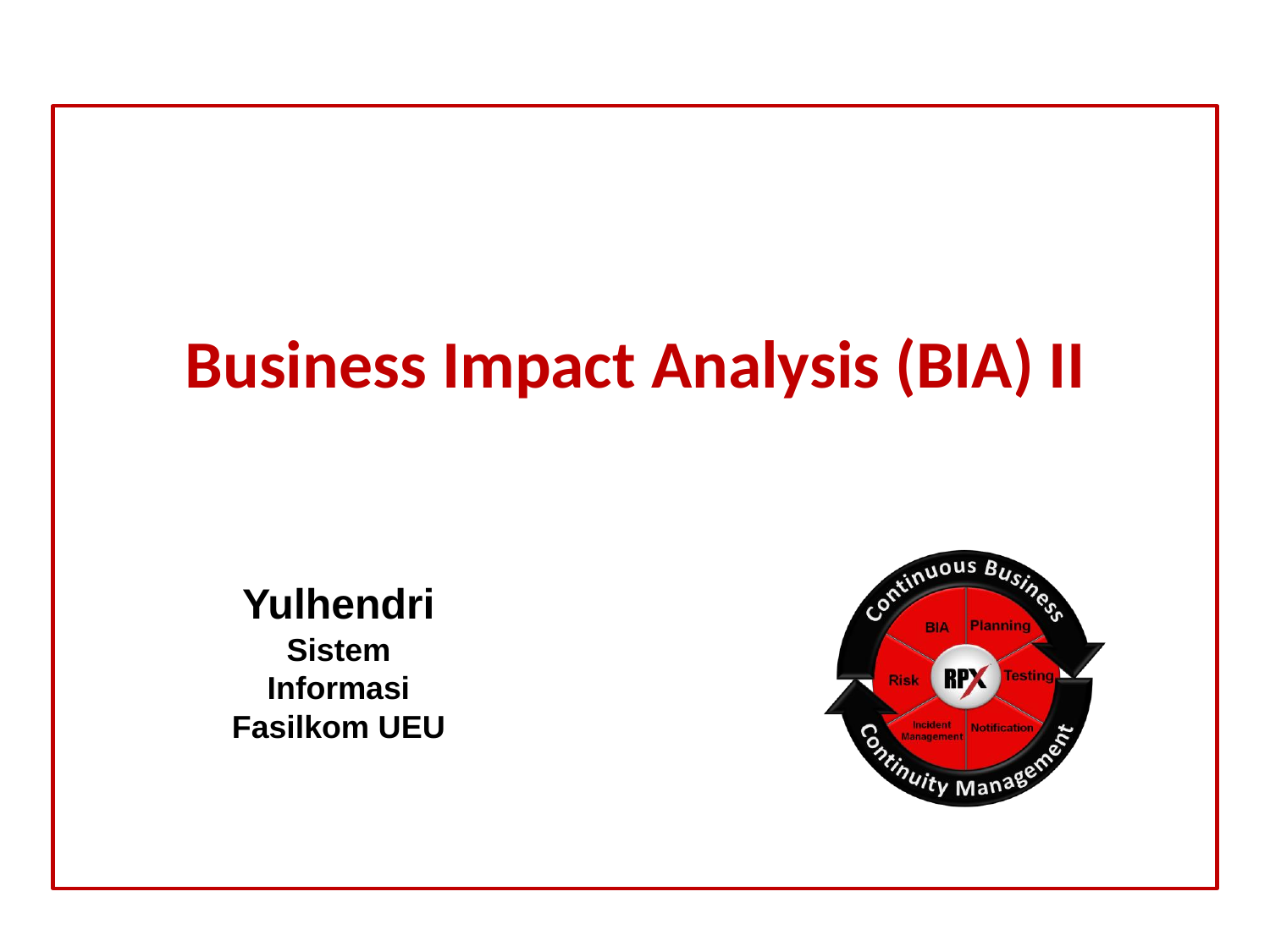

Business Impact Analysis (BIA) II

Yulhendri
Sistem Informasi
Fasilkom UEU